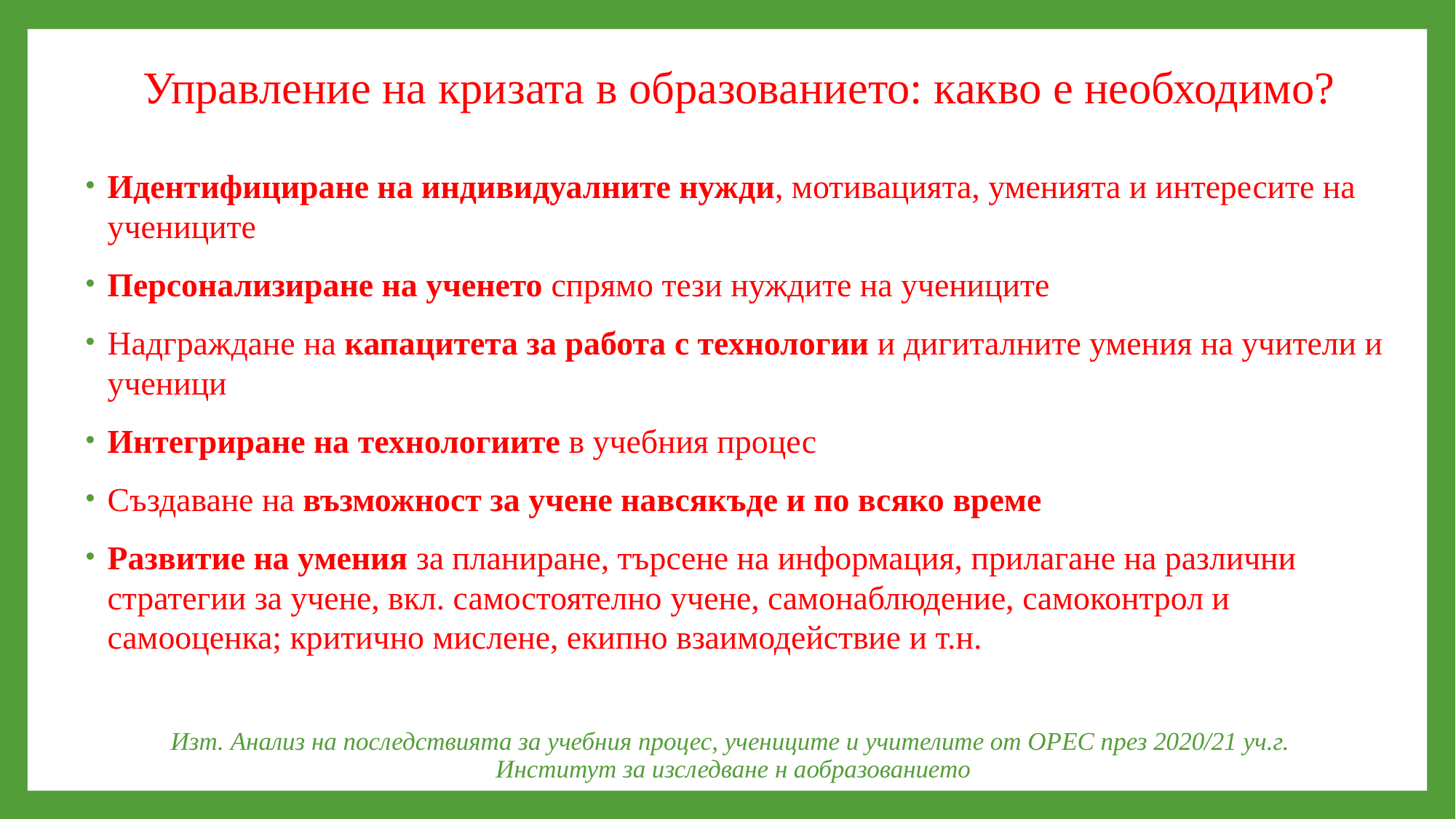

# Управление на кризата в образованието: какво е необходимо?
Идентифициране на индивидуалните нужди, мотивацията, уменията и интересите на учениците
Персонализиране на ученето спрямо тези нуждите на учениците
Надграждане на капацитета за работа с технологии и дигиталните умения на учители и ученици
Интегриране на технологиите в учебния процес
Създаване на възможност за учене навсякъде и по всяко време
Развитие на умения за планиране, търсене на информация, прилагане на различни стратегии за учене, вкл. самостоятелно учене, самонаблюдение, самоконтрол и самооценка; критично мислене, екипно взаимодействие и т.н.

Изт. Анализ на последствията за учебния процес, учениците и учителите от ОРЕС през 2020/21 уч.г.
Институт за изследване н аобразованието